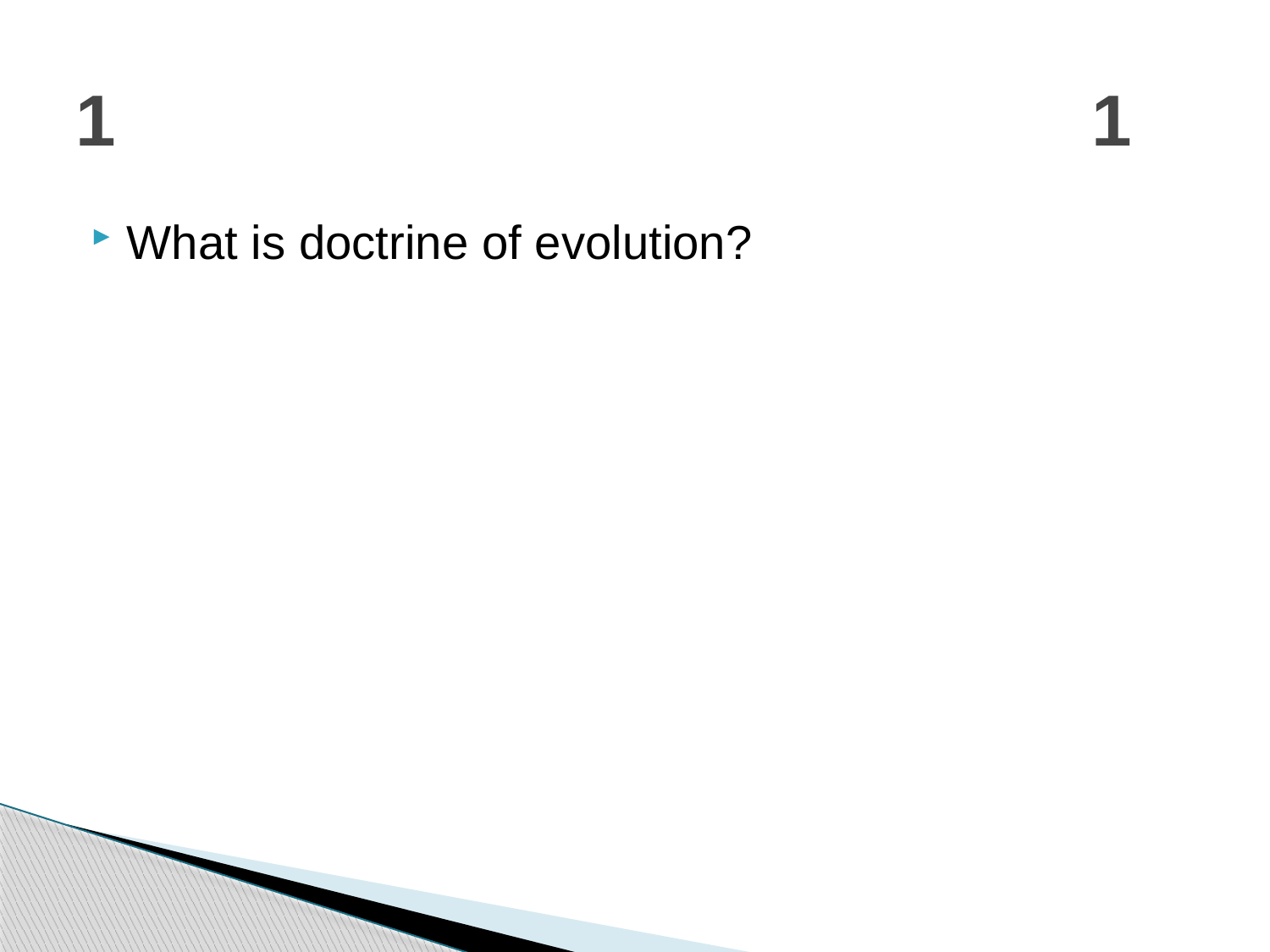

# 1								1
What is doctrine of evolution?